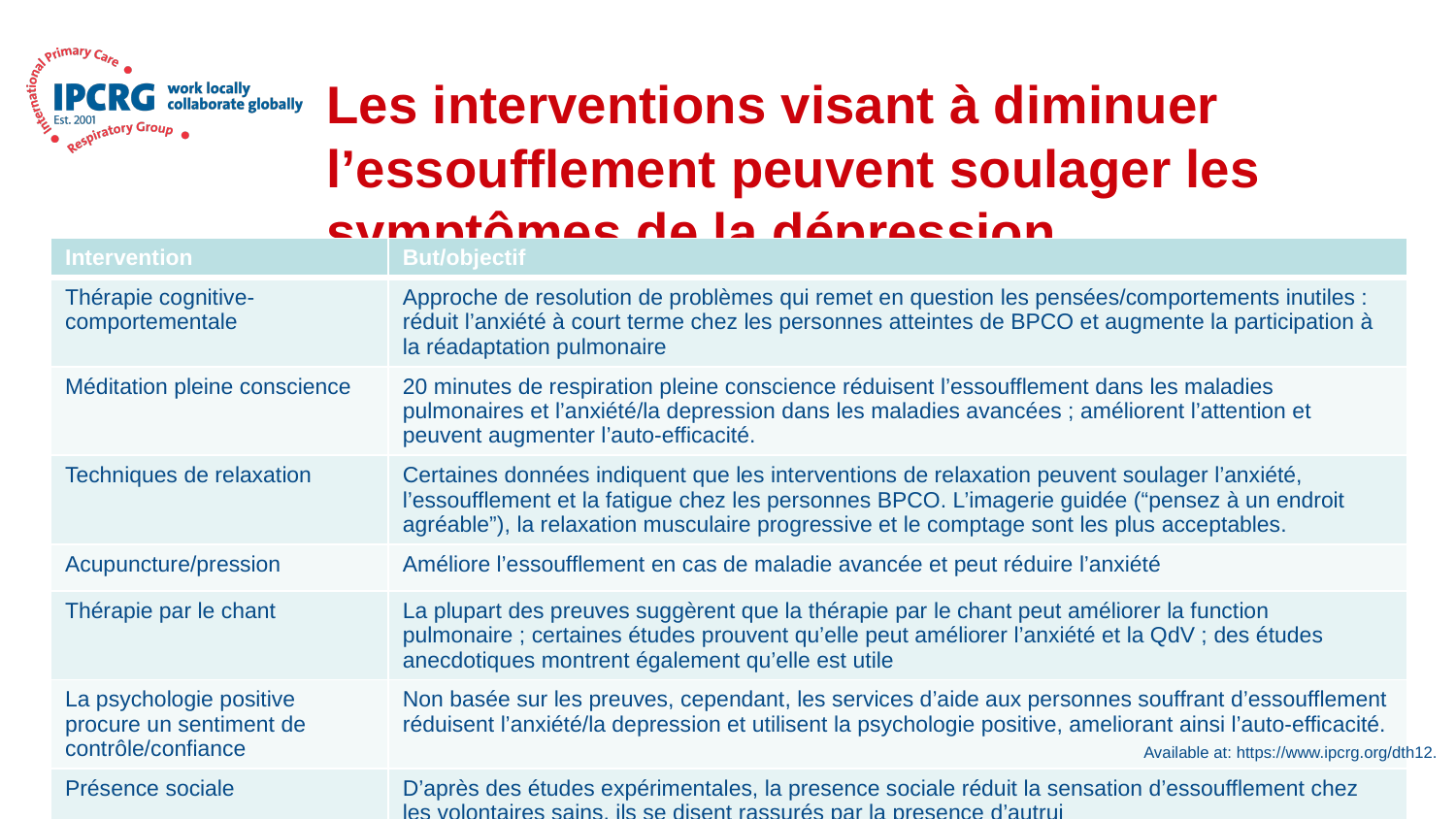

# Les interventions visant à diminuer l’essoufflement peuvent soulager les symptômes de la dépression
| Intervention | But/objectif |
| --- | --- |
| Thérapie cognitive-comportementale | Approche de resolution de problèmes qui remet en question les pensées/comportements inutiles : réduit l’anxiété à court terme chez les personnes atteintes de BPCO et augmente la participation à la réadaptation pulmonaire |
| Méditation pleine conscience | 20 minutes de respiration pleine conscience réduisent l’essoufflement dans les maladies pulmonaires et l’anxiété/la depression dans les maladies avancées ; améliorent l’attention et peuvent augmenter l’auto-efficacité. |
| Techniques de relaxation | Certaines données indiquent que les interventions de relaxation peuvent soulager l’anxiété, l’essoufflement et la fatigue chez les personnes BPCO. L’imagerie guidée (“pensez à un endroit agréable”), la relaxation musculaire progressive et le comptage sont les plus acceptables. |
| Acupuncture/pression | Améliore l’essoufflement en cas de maladie avancée et peut réduire l’anxiété |
| Thérapie par le chant | La plupart des preuves suggèrent que la thérapie par le chant peut améliorer la function pulmonaire ; certaines études prouvent qu’elle peut améliorer l’anxiété et la QdV ; des études anecdotiques montrent également qu’elle est utile |
| La psychologie positive procure un sentiment de contrôle/confiance | Non basée sur les preuves, cependant, les services d’aide aux personnes souffrant d’essoufflement réduisent l’anxiété/la depression et utilisent la psychologie positive, ameliorant ainsi l’auto-efficacité. |
| Présence sociale | D’après des études expérimentales, la presence sociale réduit la sensation d’essoufflement chez les volontaires sains, ils se disent rassurés par la presence d’autrui |
Available at: https://www.ipcrg.org/dth12.